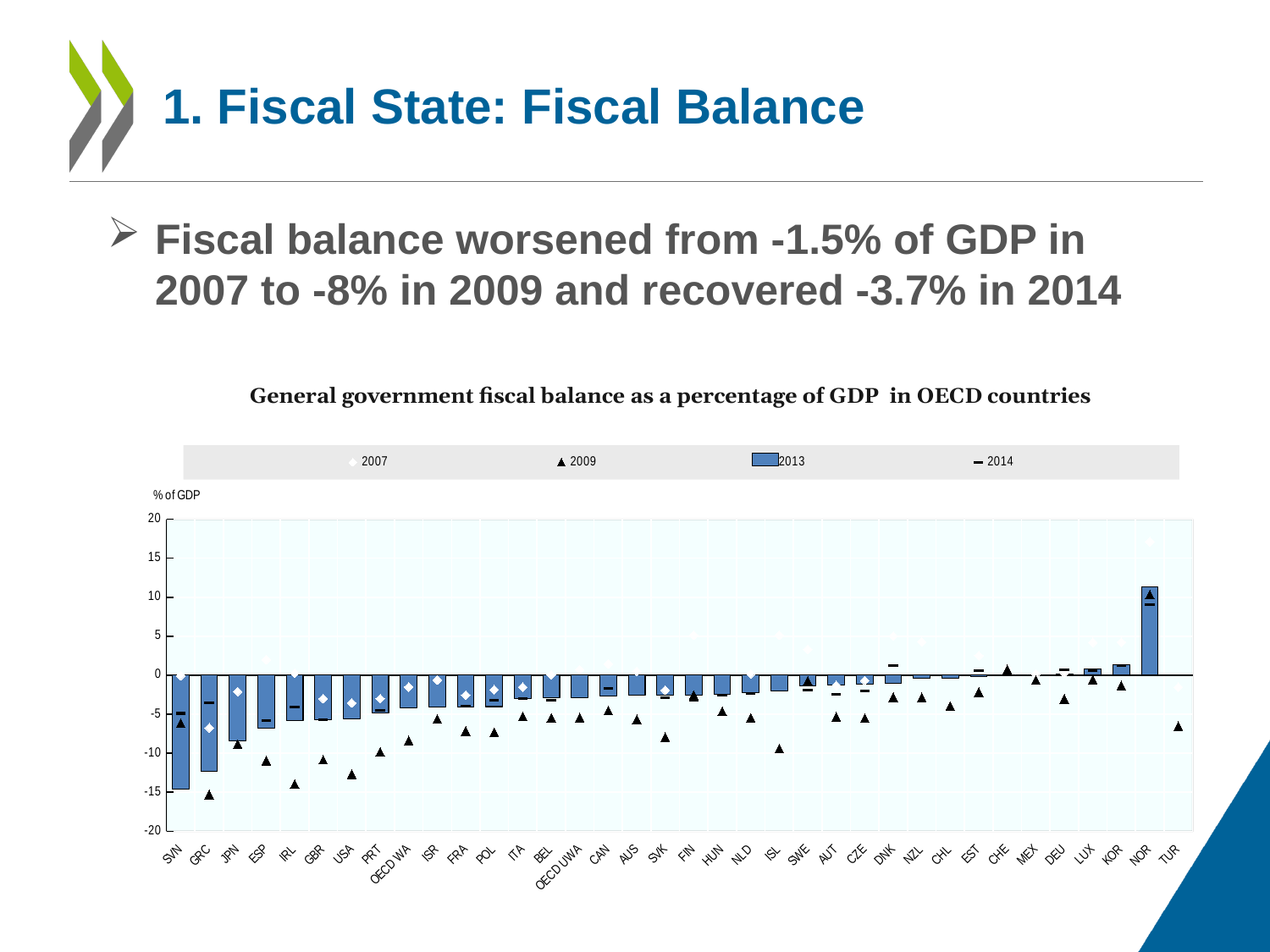

# 1. Fiscal State: Fiscal Balance
Fiscal balance worsened from -1.5% of GDP in 2007 to -8% in 2009 and recovered -3.7% in 2014
General government fiscal balance as a percentage of GDP  in OECD countries

### Chart

| Category | 2013 | 2007 | 2009 | 2013 | 2014 |
|---|---|---|---|---|---|
| SVN | -14.55020086301 | -0.073052936146311 | -6.131829833702 | None | -4.8843879544085 |
| GRC | -12.331842852528 | -6.7452330594042 | -15.288649804012 | None | -3.5492393566354 |
| JPN | -8.4593483404425 | -2.0878592181454 | -8.843361838032 | None | None |
| ESP | -6.794919084505 | 2.0003571405441 | -10.957671398677 | None | -5.7999809158322 |
| IRL | -5.8082164991247 | 0.27232221218232 | -13.94304747697 | None | -4.1143615299981 |
| GBR | -5.7398130430874 | -3.0014396106299 | -10.822497679038 | None | -5.6938112425337 |
| USA | -5.5659781548838 | -3.5474936160131 | -12.673506839016 | None | None |
| PRT | -4.8294908651711 | -3.0087642845436 | -9.8055272043559 | None | -4.4592567465673 |
| OECD WA | -4.162797665853484 | -1.5088893005742996 | -8.362165692869908 | None | None |
| ISR | -4.0901432806645 | -0.6150485445168 | -5.6200252731666 | None | None |
| FRA | -4.0875020757567 | -2.5436841807706 | -7.1622889330006 | None | -3.9606969489576 |
| POL | -4.0152173337537 | -1.8514071351472 | -7.3184271395528 | None | -3.2028911309236 |
| ITA | -2.9485191408709 | -1.5258601398068 | -5.2667831046386 | None | -3.0351611543887 |
| BEL | -2.9183133371453 | 0.045440187324854 | -5.4642081995293 | None | -3.2480156805389 |
| OECD UWA | -2.841867206624886 | 0.7139533373574922 | -5.411074971201219 | None | None |
| CAN | -2.7060465455214 | 1.4580752283032 | -4.5211029689082 | None | -1.6363496519632 |
| AUS | -2.601358839625 | 0.50423362768176 | -5.65875373439 | None | None |
| SVK | -2.5850080406933 | -1.922497713479 | -7.9249518671538 | None | -2.8676106943836 |
| FIN | -2.5357063293646 | 5.1290571538824 | -2.5316385772445 | None | -3.1541798397177 |
| HUN | -2.4582963647136 | -5.0822988585246 | -4.6034775471419 | None | -2.5639081838405 |
| NLD | -2.2756439672646 | 0.17659746783873 | -5.4590787662916 | None | -2.2941064276178 |
| ISL | -1.9747075569955 | 5.145806378938 | -9.3998968789971 | None | None |
| SWE | -1.3727359036359 | 3.3378292675307 | -0.71762005212697 | None | -1.8856982872504 |
| AUT | -1.2846713445921 | -1.316508121162 | -5.3173755913763 | None | -2.4061944532076 |
| CZE | -1.1664399563629 | -0.69426556943321 | -5.5137312278181 | None | -1.9820723225041 |
| DNK | -1.0614437182496 | 5.0193070172211 | -2.8113176067866 | None | 1.2475562632608 |
| NZL | -0.41096333342601 | 4.2923901990734 | -2.8426403515462 | None | None |
| CHL | -0.37665009357429 | None | -3.9504695599647 | None | None |
| EST | -0.21346084060879 | 2.5121451133236 | -2.1685974917546 | None | 0.62121821249965 |
| CHE | 0.08095617781705 | 0.92891166551001 | 0.7587239701236 | None | None |
| MEX | 0.095082571574779 | 0.15262558380047 | -0.59421328322323 | None | None |
| DEU | 0.14849723080428 | 0.30986689826342 | -3.0333053821042 | None | 0.66888445789813 |
| LUX | 0.85676485434364 | 4.2192641572934 | -0.53954680430765 | None | 0.61532712658363 |
| KOR | 1.3357558113098 | 4.236124570552 | -1.3167836494639 | None | 1.2493821873329 |
| NOR | 11.329180354151 | 17.121565913899 | 10.338733455763 | None | 9.0575452889957 |
| TUR | None | -1.5242508944501 | -6.5061467377758 | None | None |